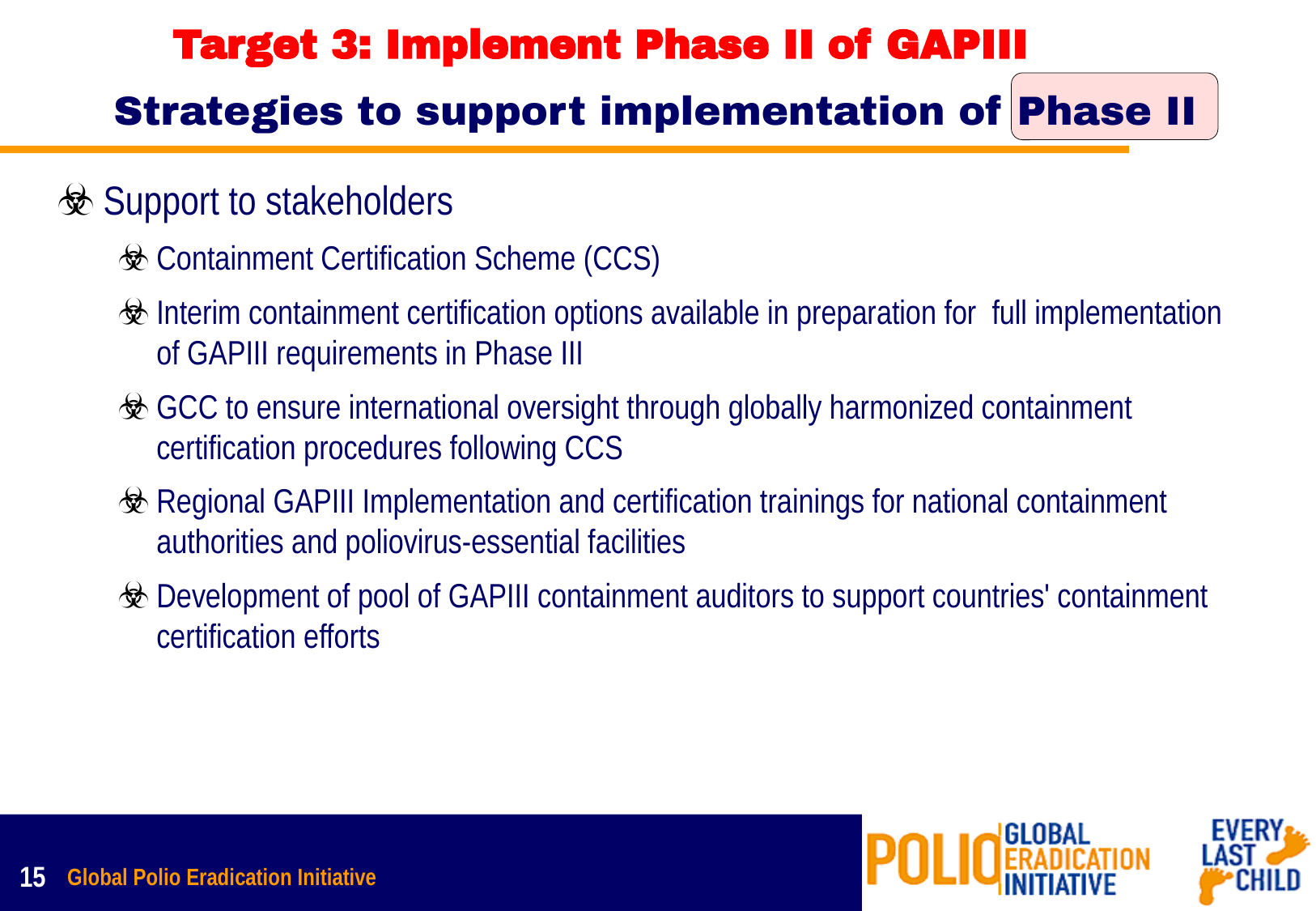

Target 3: Implement Phase II of GAPIII
# Strategies to support implementation of Phase II

Support to stakeholders
Containment Certification Scheme (CCS)
Interim containment certification options available in preparation for  full implementation of GAPIII requirements in Phase III
GCC to ensure international oversight through globally harmonized containment certification procedures following CCS
Regional GAPIII Implementation and certification trainings for national containment authorities and poliovirus-essential facilities
Development of pool of GAPIII containment auditors to support countries' containment certification efforts